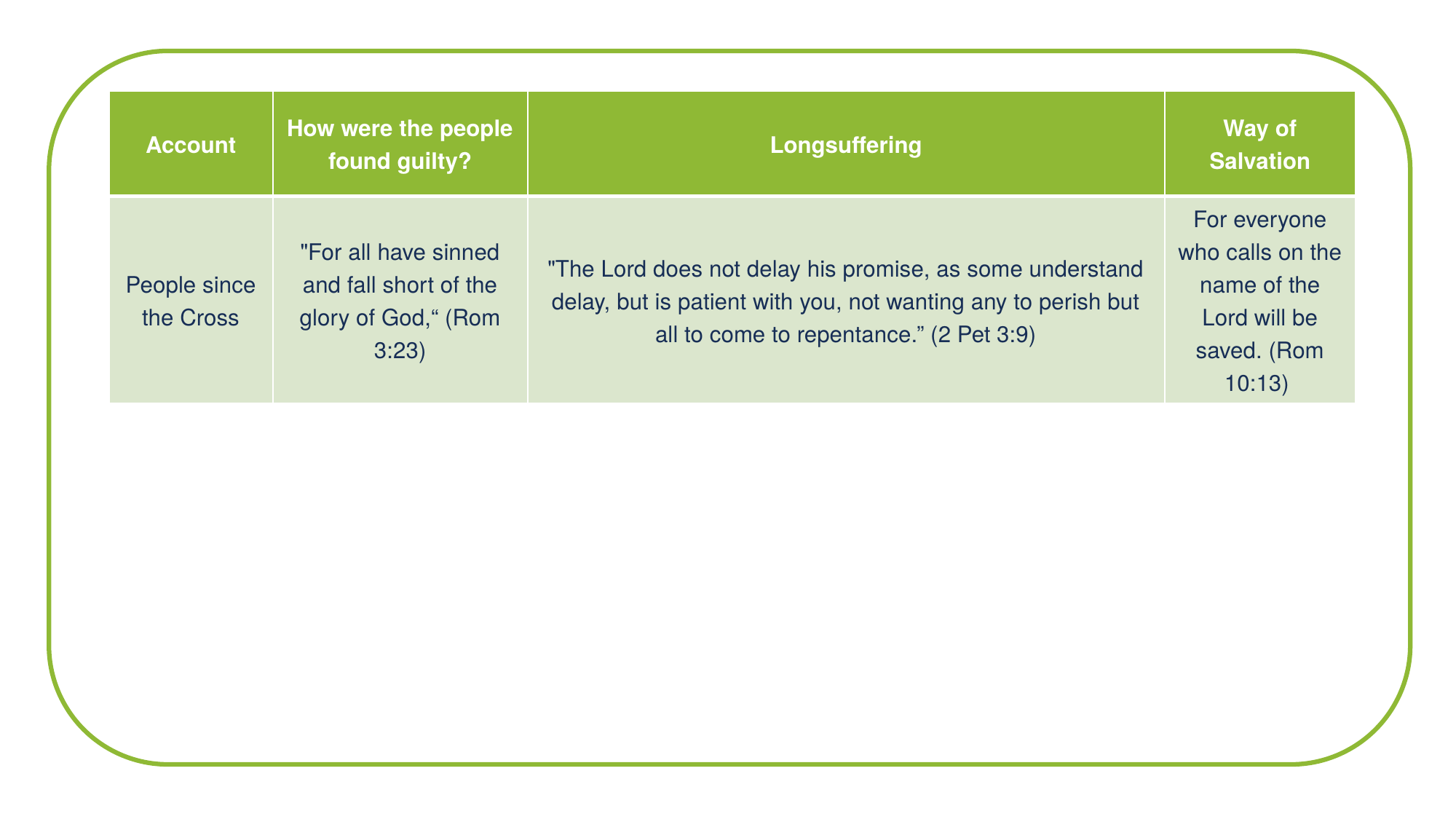

| Account | How were the people found guilty? | Longsuffering | Way of Salvation |
| --- | --- | --- | --- |
| People since the Cross | "For all have sinned and fall short of the glory of God,“ (Rom 3:23) | "The Lord does not delay his promise, as some understand delay, but is patient with you, not wanting any to perish but all to come to repentance.” (2 Pet 3:9) | For everyone who calls on the name of the Lord will be saved. (Rom 10:13) |